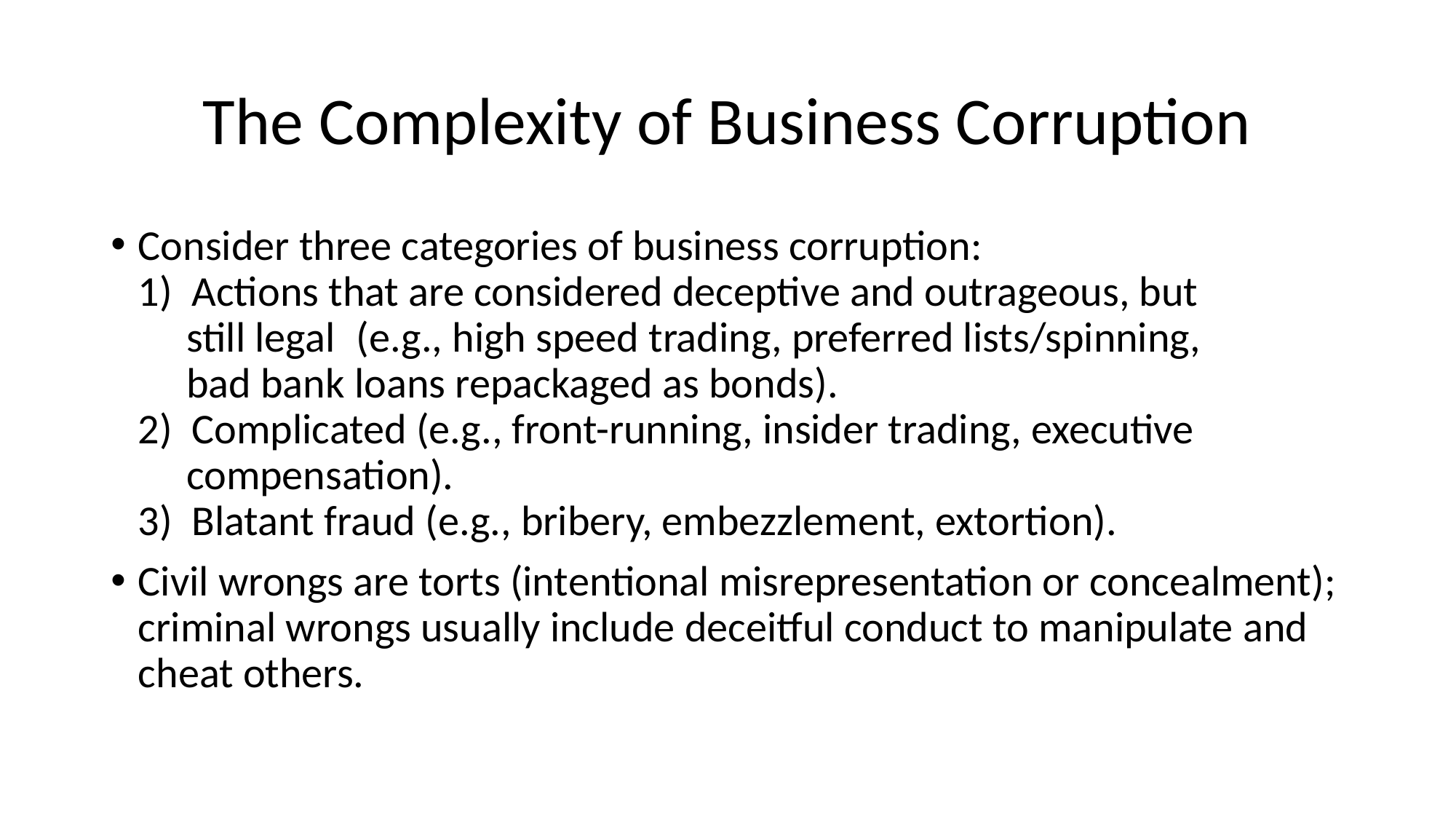

# The Complexity of Business Corruption
Consider three categories of business corruption:				1)  Actions that are considered deceptive and outrageous, but 		      still legal	(e.g., high speed trading, preferred lists/spinning, 		      bad bank loans repackaged as bonds).					2)  Complicated (e.g., front-running, insider trading, executive 		      compensation).									3)  Blatant fraud (e.g., bribery, embezzlement, extortion).
Civil wrongs are torts (intentional misrepresentation or concealment); criminal wrongs usually include deceitful conduct to manipulate and cheat others.